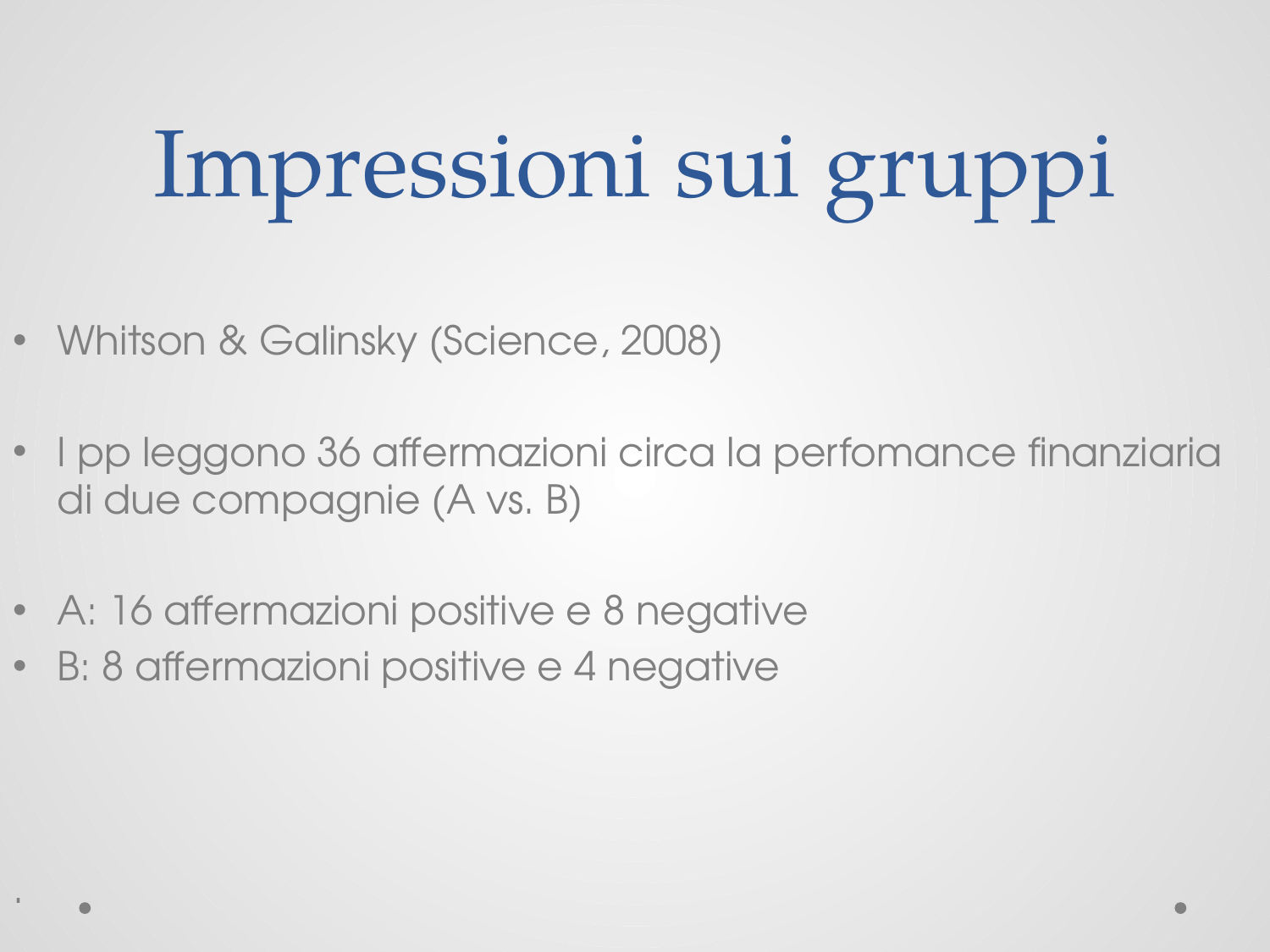

# Impressioni sui gruppi

Whitson & Galinsky (Science, 2008)

I pp leggono 36 affermazioni circa la perfomance finanziaria di due compagnie (A vs. B)

A: 16 affermazioni positive e 8 negative
B: 8 affermazioni positive e 4 negative

.